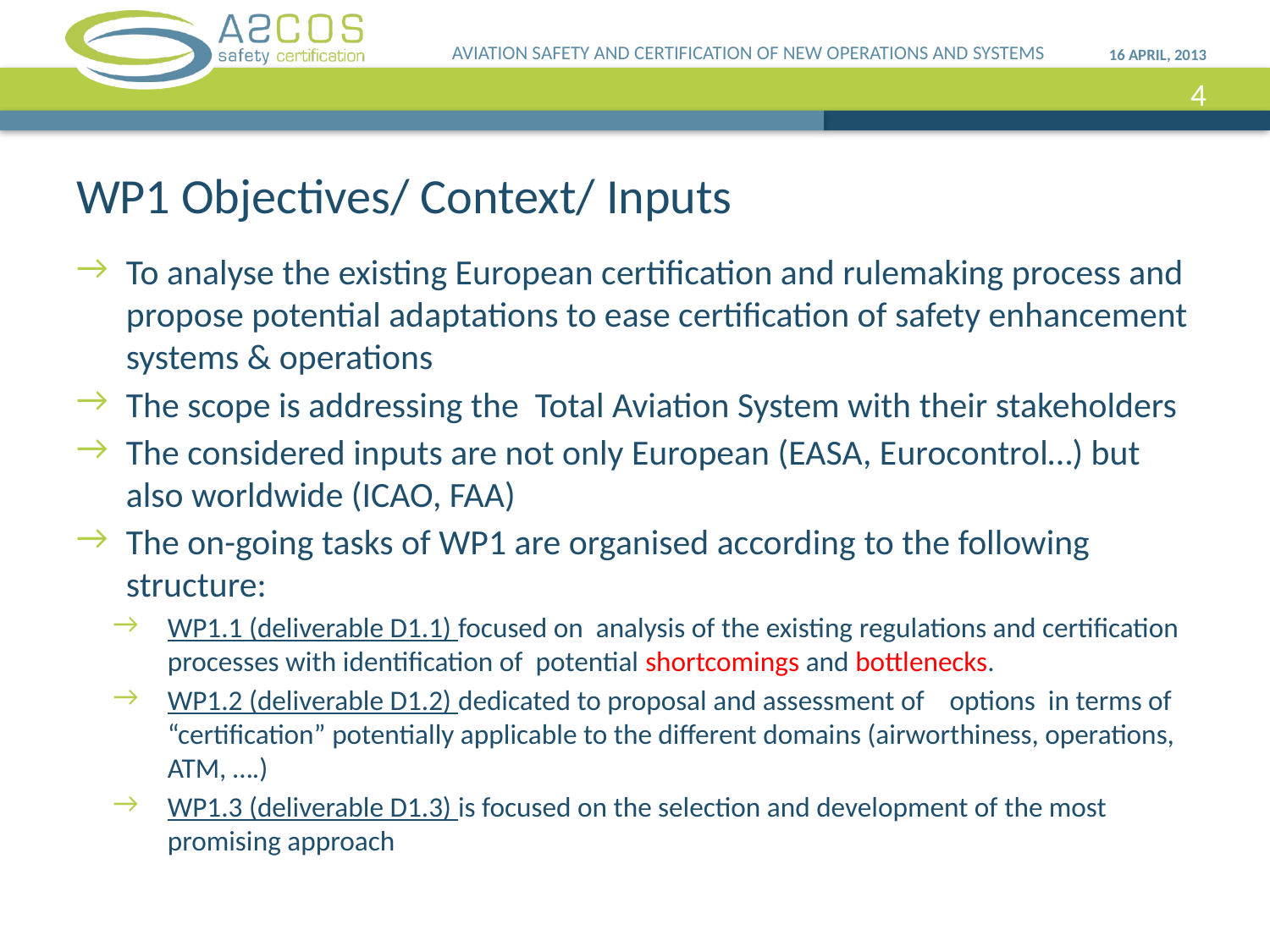

AVIATION SAFETY AND CERTIFICATION OF NEW OPERATIONS AND SYSTEMS
16 April, 2013
4
# WP1 Objectives/ Context/ Inputs
To analyse the existing European certification and rulemaking process and propose potential adaptations to ease certification of safety enhancement systems & operations
The scope is addressing the  Total Aviation System with their stakeholders
The considered inputs are not only European (EASA, Eurocontrol…) but also worldwide (ICAO, FAA)
The on-going tasks of WP1 are organised according to the following structure:
WP1.1 (deliverable D1.1) focused on  analysis of the existing regulations and certification processes with identification of  potential shortcomings and bottlenecks.
WP1.2 (deliverable D1.2) dedicated to proposal and assessment of    options  in terms of “certification” potentially applicable to the different domains (airworthiness, operations, ATM, ….)
WP1.3 (deliverable D1.3) is focused on the selection and development of the most promising approach